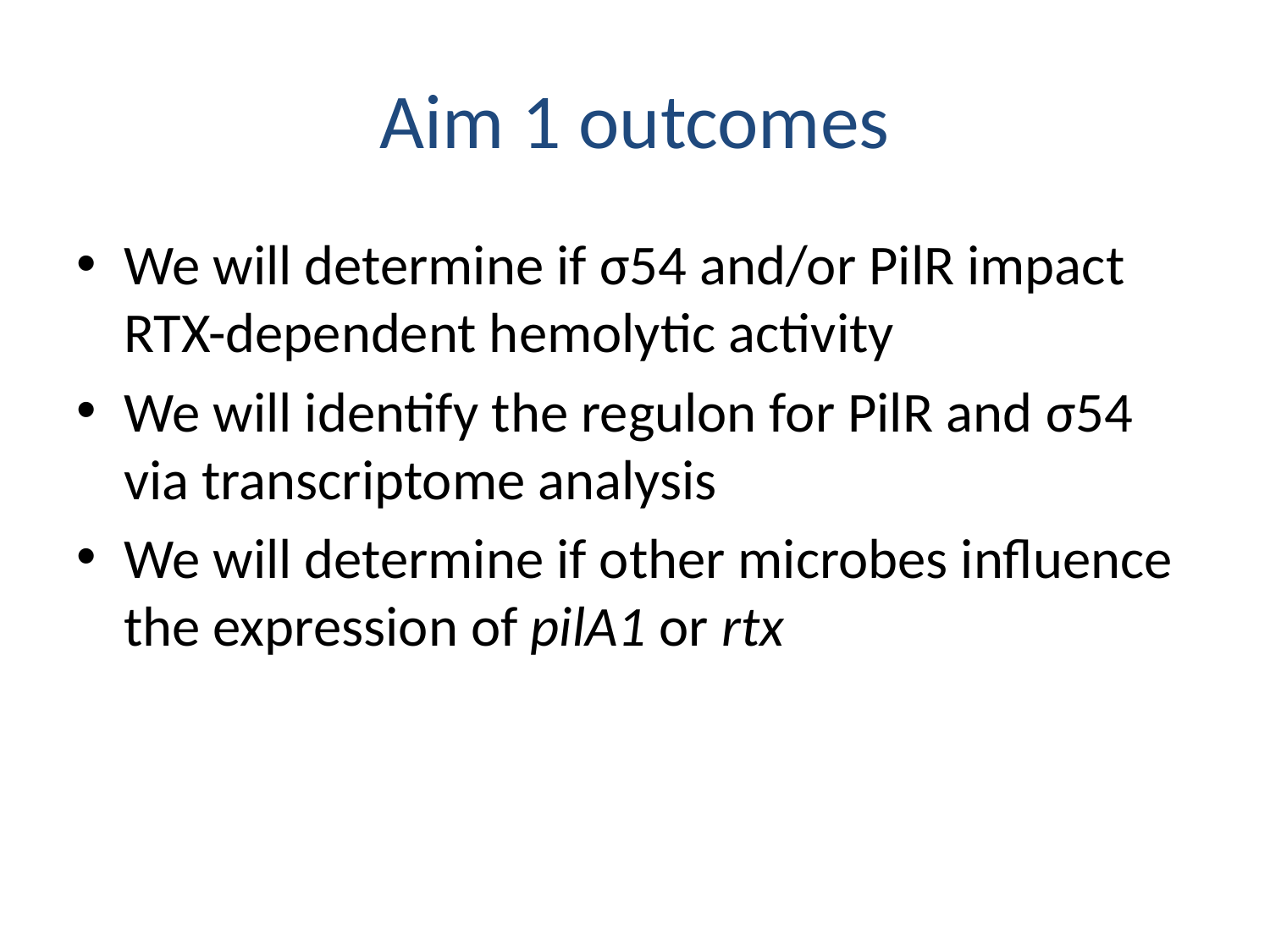

# Aim 1 outcomes
We will determine if σ54 and/or PilR impact RTX-dependent hemolytic activity
We will identify the regulon for PilR and σ54 via transcriptome analysis
We will determine if other microbes influence the expression of pilA1 or rtx